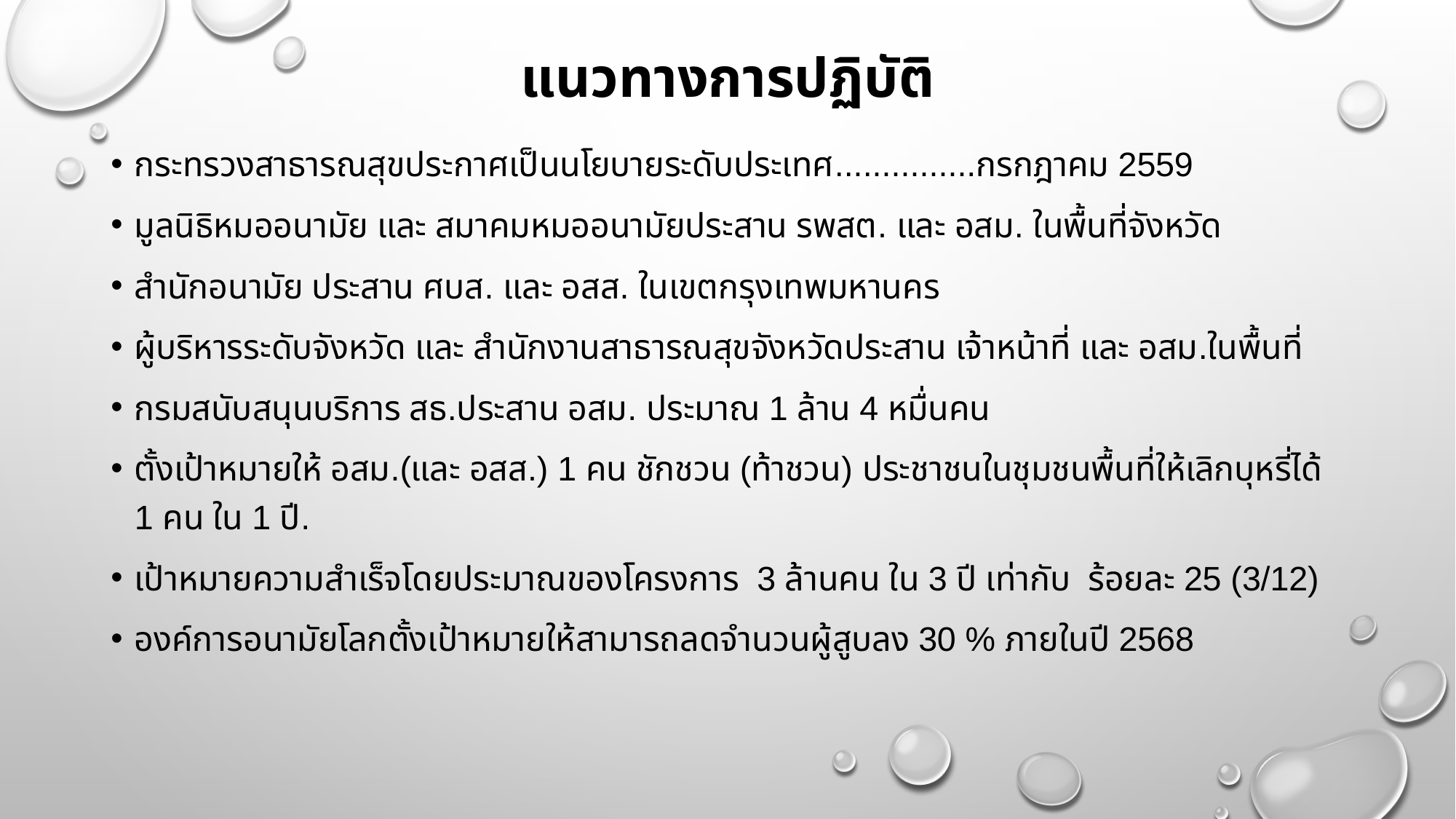

# แนวทางการปฏิบัติ
กระทรวงสาธารณสุขประกาศเป็นนโยบายระดับประเทศ...............กรกฎาคม 2559
มูลนิธิหมออนามัย และ สมาคมหมออนามัยประสาน รพสต. และ อสม. ในพื้นที่จังหวัด
สำนักอนามัย ประสาน ศบส. และ อสส. ในเขตกรุงเทพมหานคร
ผู้บริหารระดับจังหวัด และ สำนักงานสาธารณสุขจังหวัดประสาน เจ้าหน้าที่ และ อสม.ในพื้นที่
กรมสนับสนุนบริการ สธ.ประสาน อสม. ประมาณ 1 ล้าน 4 หมื่นคน
ตั้งเป้าหมายให้ อสม.(และ อสส.) 1 คน ชักชวน (ท้าชวน) ประชาชนในชุมชนพื้นที่ให้เลิกบุหรี่ได้ 1 คน ใน 1 ปี.
เป้าหมายความสำเร็จโดยประมาณของโครงการ  3 ล้านคน ใน 3 ปี เท่ากับ  ร้อยละ 25 (3/12)
องค์การอนามัยโลกตั้งเป้าหมายให้สามารถลดจำนวนผู้สูบลง 30 % ภายในปี 2568